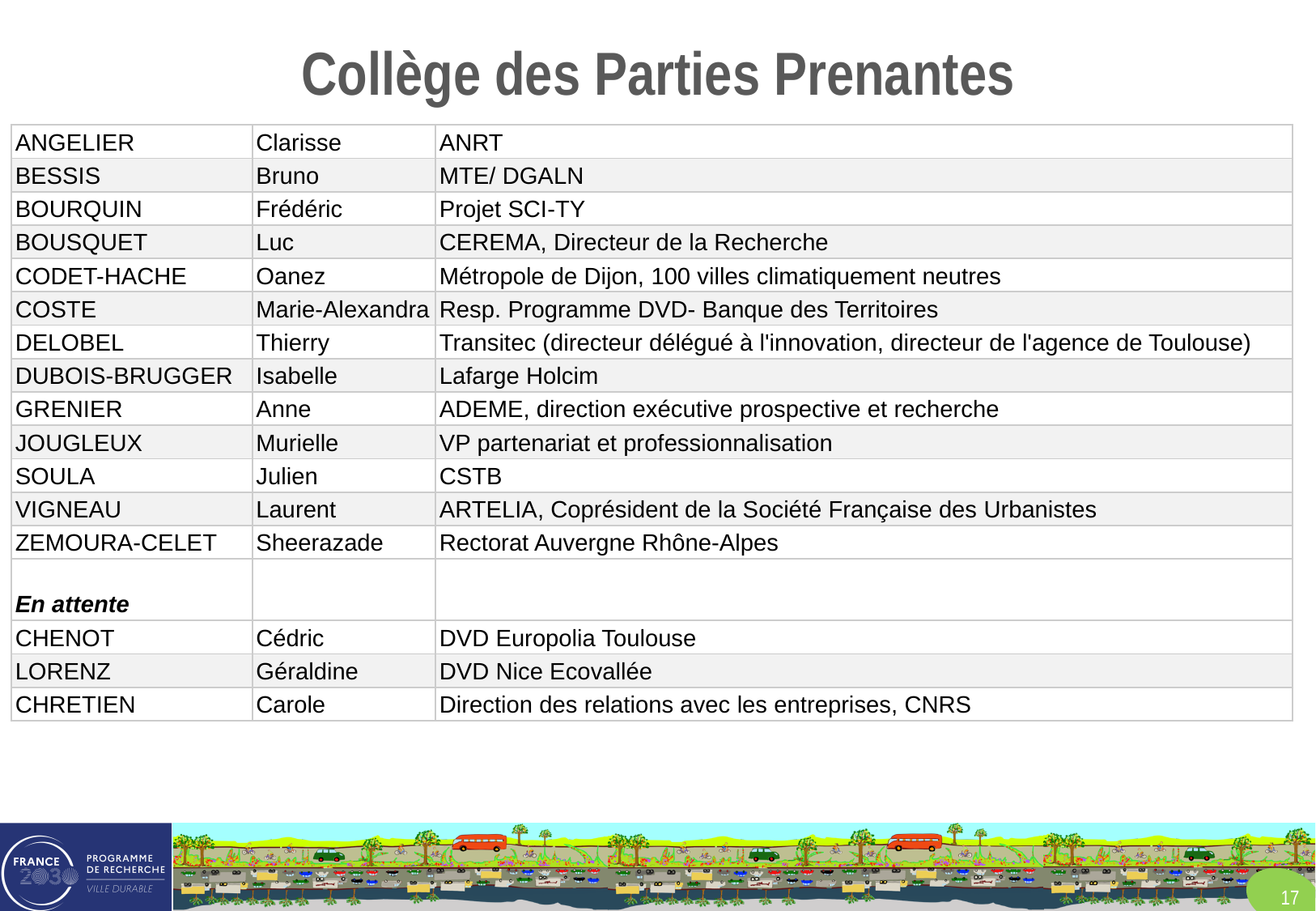

# Collège des Parties Prenantes
| ANGELIER | Clarisse | ANRT |
| --- | --- | --- |
| BESSIS | Bruno | MTE/ DGALN |
| BOURQUIN | Frédéric | Projet SCI-TY |
| BOUSQUET | Luc | CEREMA, Directeur de la Recherche |
| CODET-HACHE | Oanez | Métropole de Dijon, 100 villes climatiquement neutres |
| COSTE | Marie-Alexandra | Resp. Programme DVD- Banque des Territoires |
| DELOBEL | Thierry | Transitec (directeur délégué à l'innovation, directeur de l'agence de Toulouse) |
| DUBOIS-BRUGGER | Isabelle | Lafarge Holcim |
| GRENIER | Anne | ADEME, direction exécutive prospective et recherche |
| JOUGLEUX | Murielle | VP partenariat et professionnalisation |
| SOULA | Julien | CSTB |
| VIGNEAU | Laurent | ARTELIA, Coprésident de la Société Française des Urbanistes |
| ZEMOURA-CELET | Sheerazade | Rectorat Auvergne Rhône-Alpes |
| En attente |  |  |
| CHENOT | Cédric | DVD Europolia Toulouse |
| LORENZ | Géraldine | DVD Nice Ecovallée |
| CHRETIEN | Carole | Direction des relations avec les entreprises, CNRS |
17